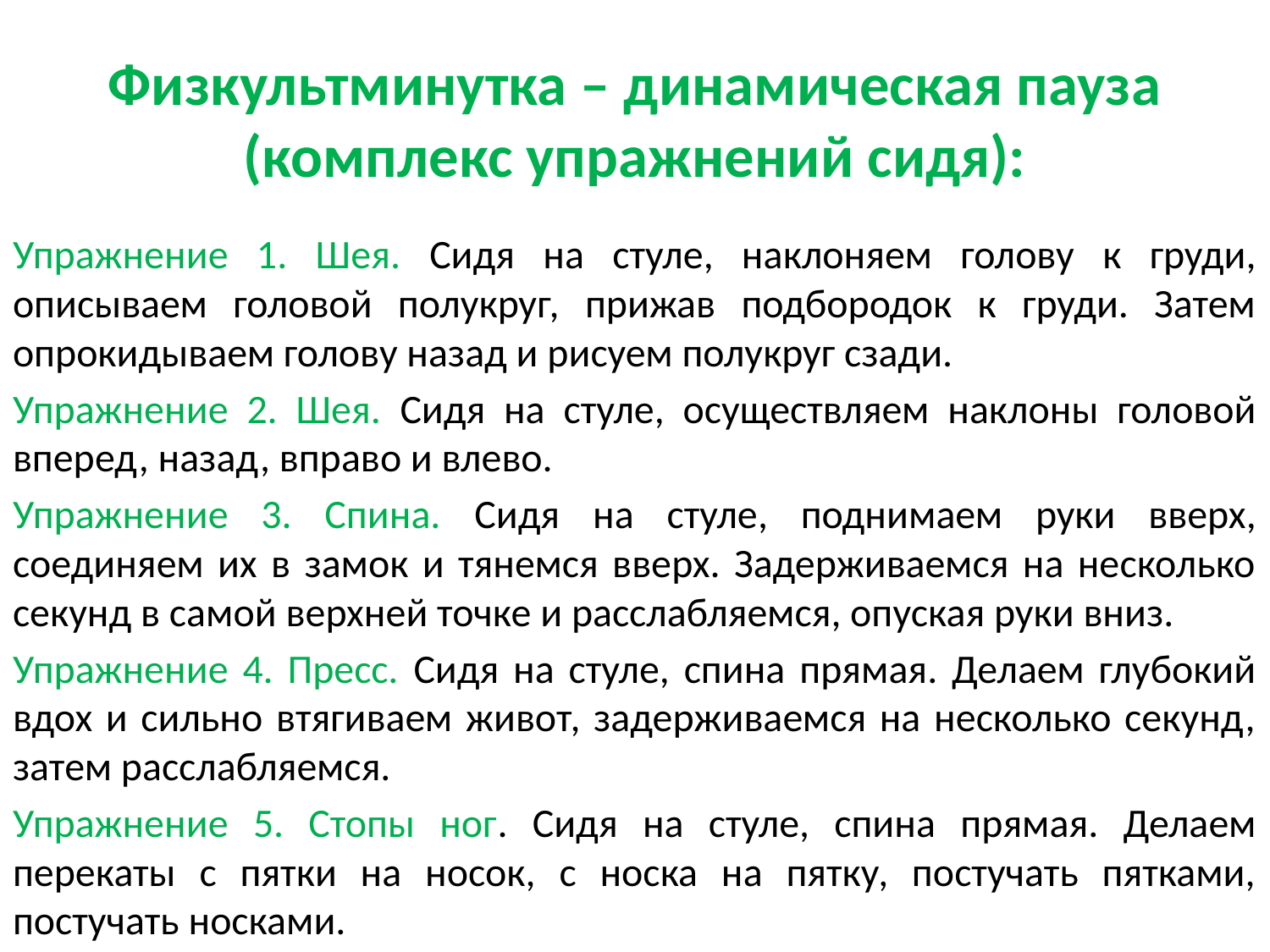

# Физкультминутка – динамическая пауза (комплекс упражнений сидя):
Упражнение 1. Шея. Сидя на стуле, наклоняем голову к груди, описываем головой полукруг, прижав подбородок к груди. Затем опрокидываем голову назад и рисуем полукруг сзади.
Упражнение 2. Шея. Сидя на стуле, осуществляем наклоны головой вперед, назад, вправо и влево.
Упражнение 3. Спина. Сидя на стуле, поднимаем руки вверх, соединяем их в замок и тянемся вверх. Задерживаемся на несколько секунд в самой верхней точке и расслабляемся, опуская руки вниз.
Упражнение 4. Пресс. Сидя на стуле, спина прямая. Делаем глубокий вдох и сильно втягиваем живот, задерживаемся на несколько секунд, затем расслабляемся.
Упражнение 5. Стопы ног. Сидя на стуле, спина прямая. Делаем перекаты с пятки на носок, с носка на пятку, постучать пятками, постучать носками.